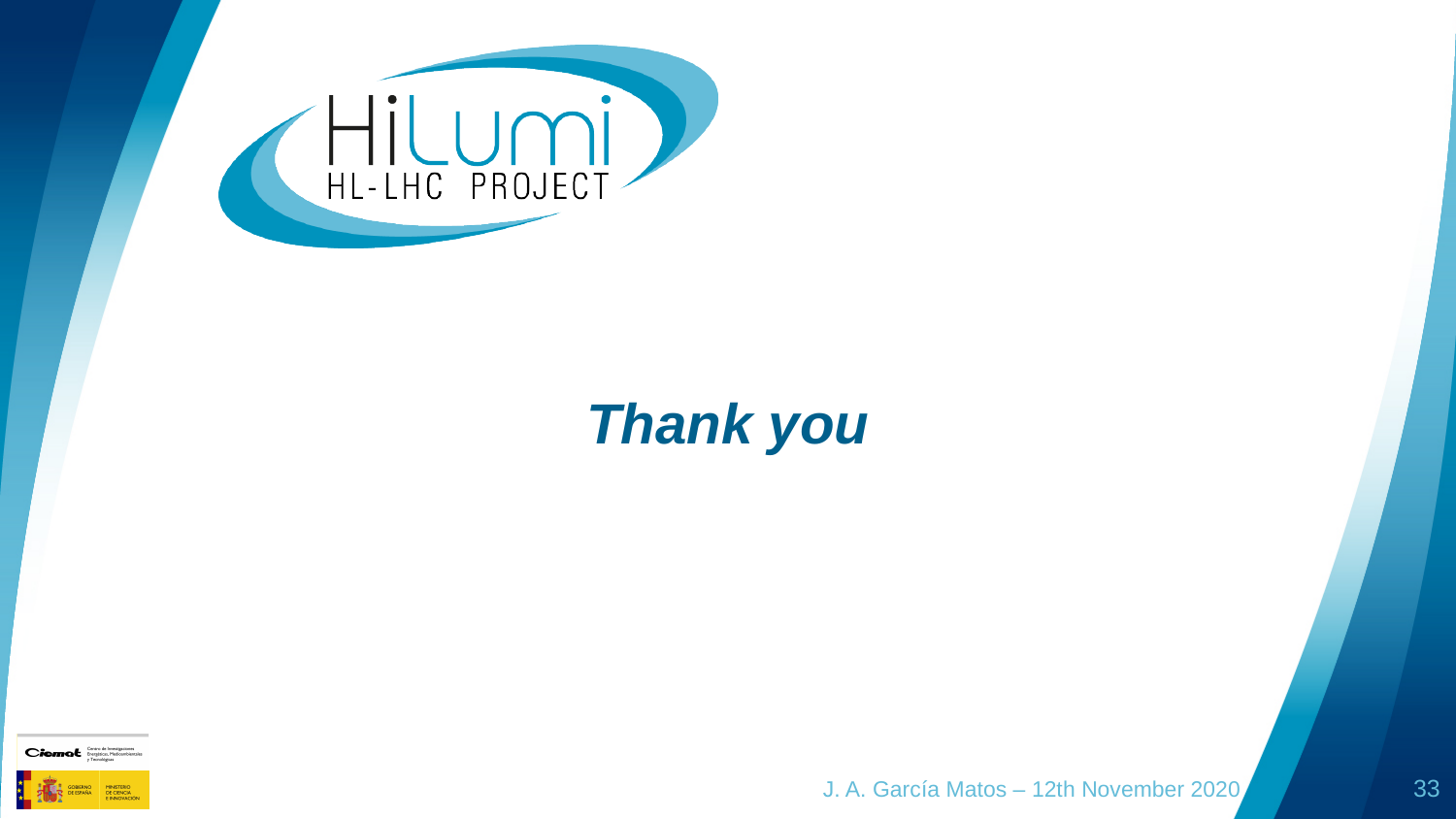

# Thank you
J. A. García Matos – 12th November 2020
33